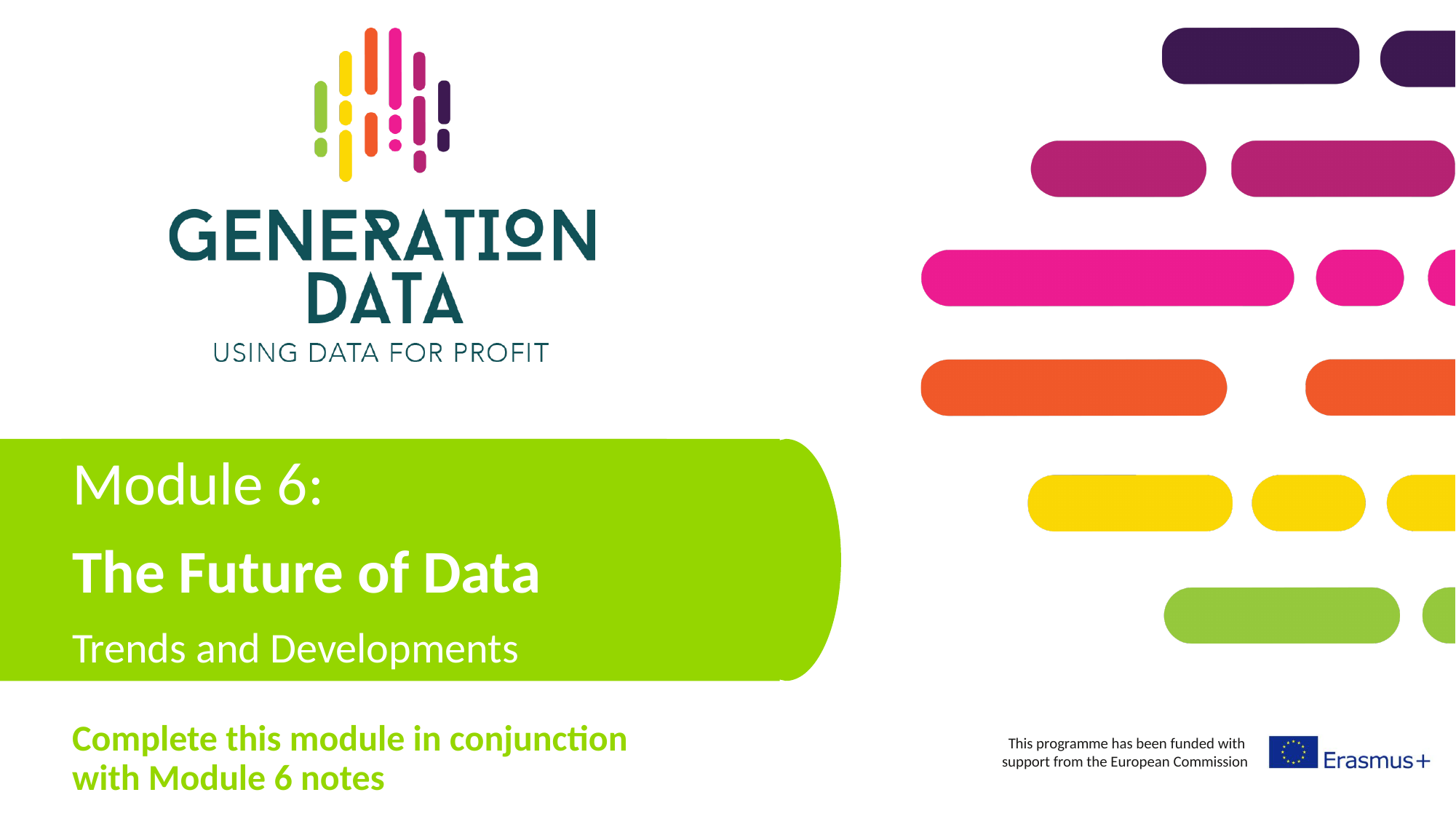

Module 6:
The Future of Data
Trends and Developments

Complete this module in conjunction with Module 6 notes